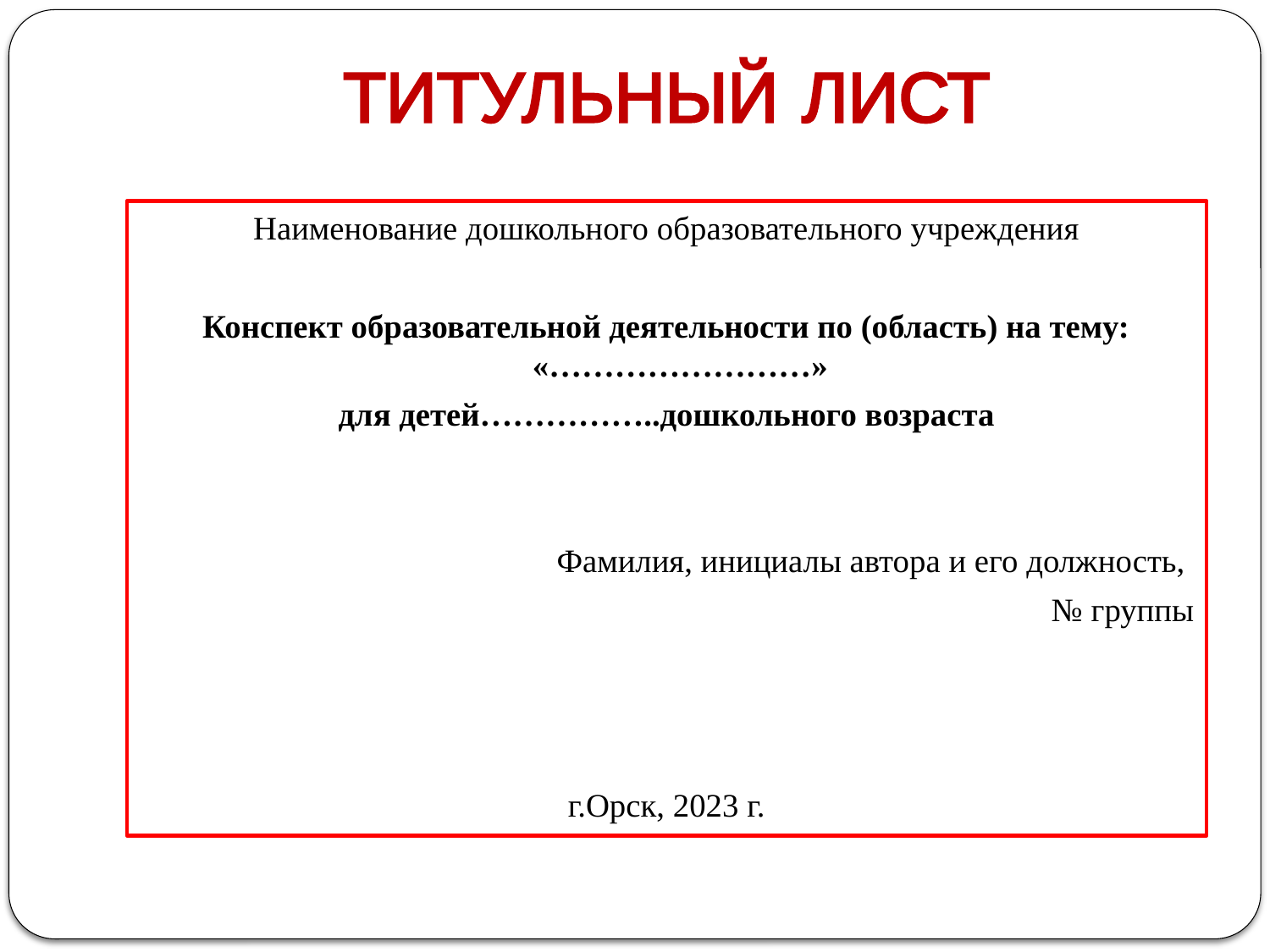

# ТИТУЛЬНЫЙ ЛИСТ
Наименование дошкольного образовательного учреждения

Конспект образовательной деятельности по (область) на тему: «……………………»
для детей……………..дошкольного возраста

Фамилия, инициалы автора и его должность,
№ группы

г.Орск, 2023 г.